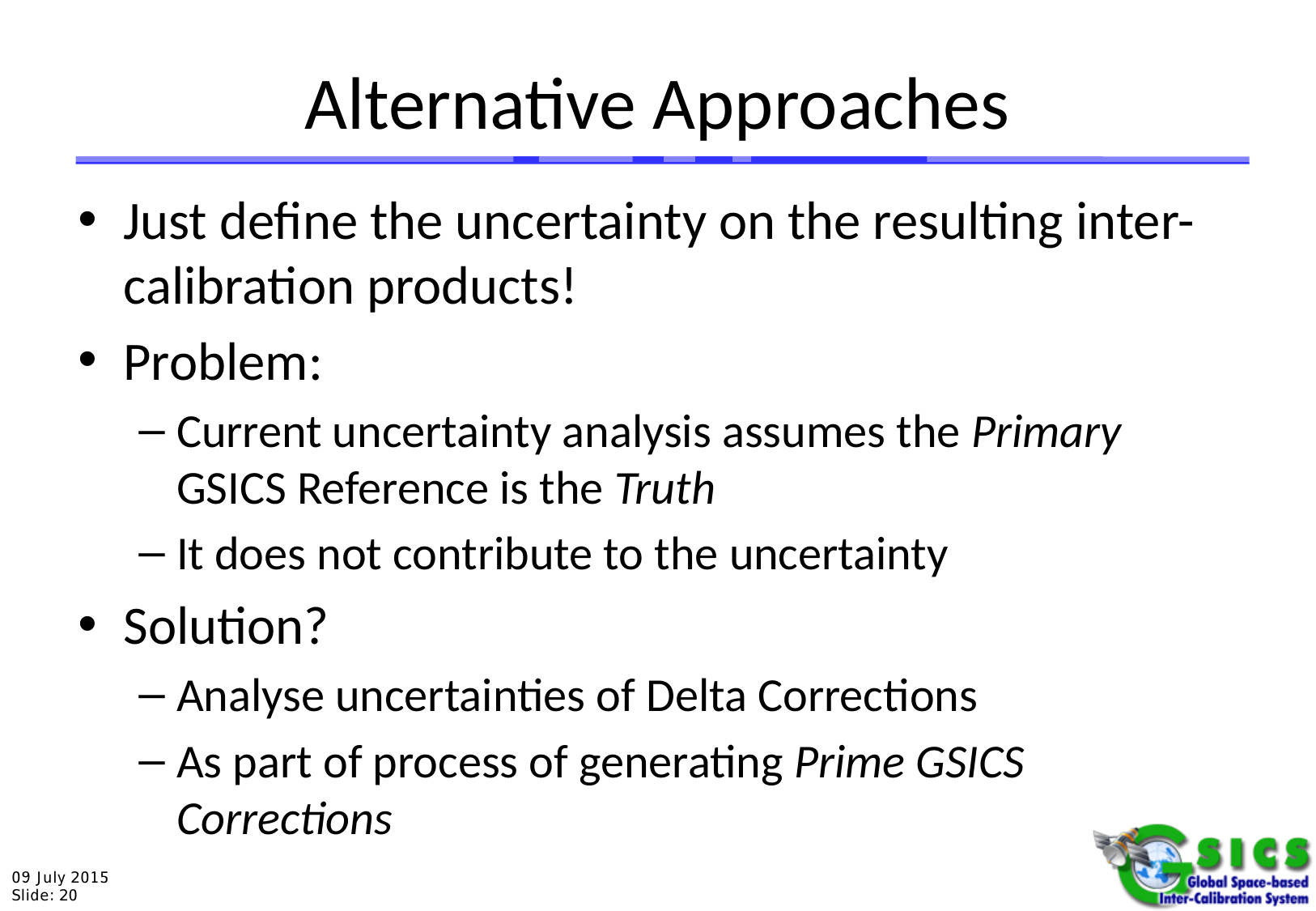

# Alternative Approaches
Just define the uncertainty on the resulting inter-calibration products!
Problem:
Current uncertainty analysis assumes the Primary GSICS Reference is the Truth
It does not contribute to the uncertainty
Solution?
Analyse uncertainties of Delta Corrections
As part of process of generating Prime GSICS Corrections